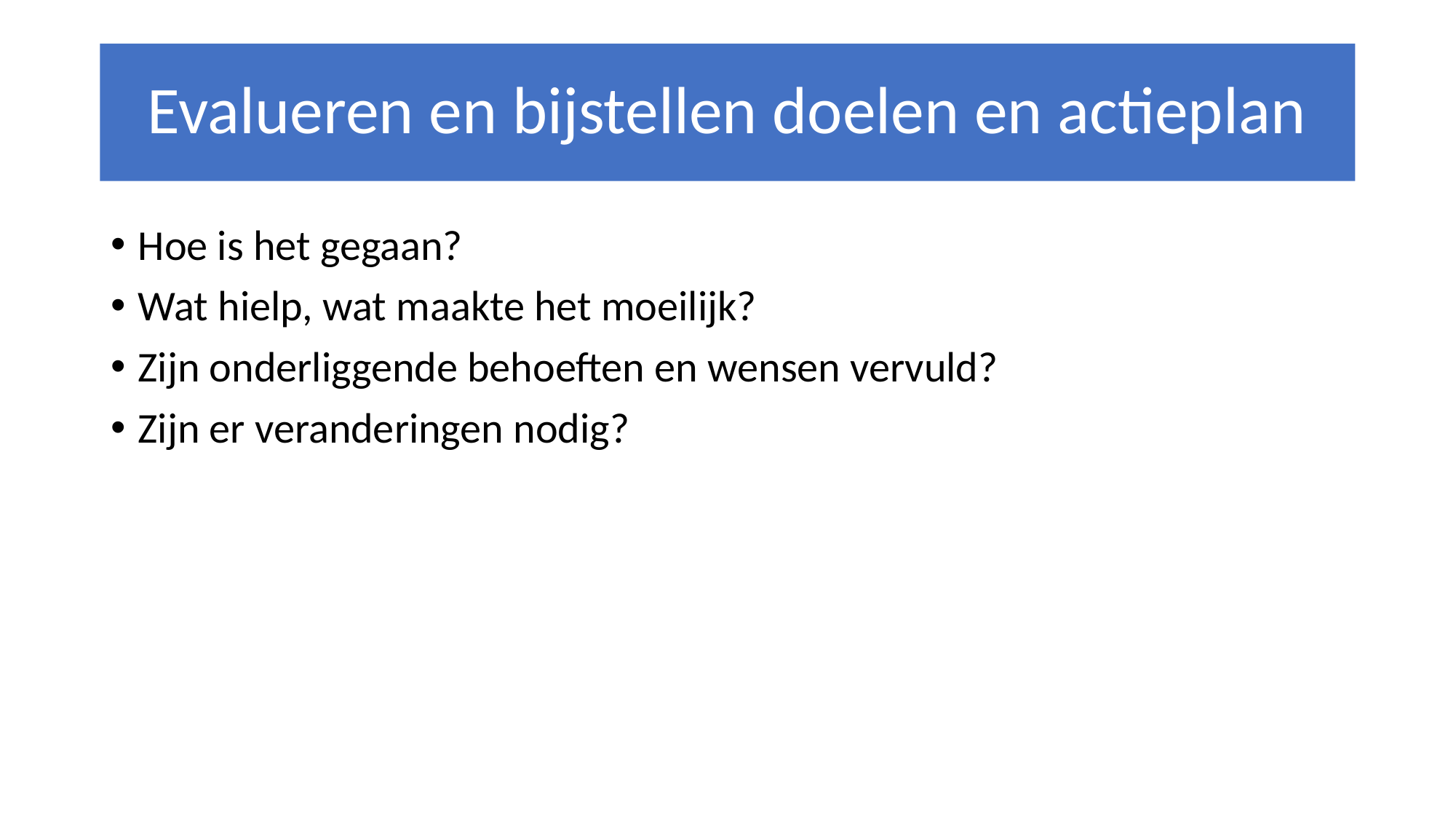

Evalueren en bijstellen doelen en actieplan
Hoe is het gegaan?
Wat hielp, wat maakte het moeilijk?
Zijn onderliggende behoeften en wensen vervuld?
Zijn er veranderingen nodig?